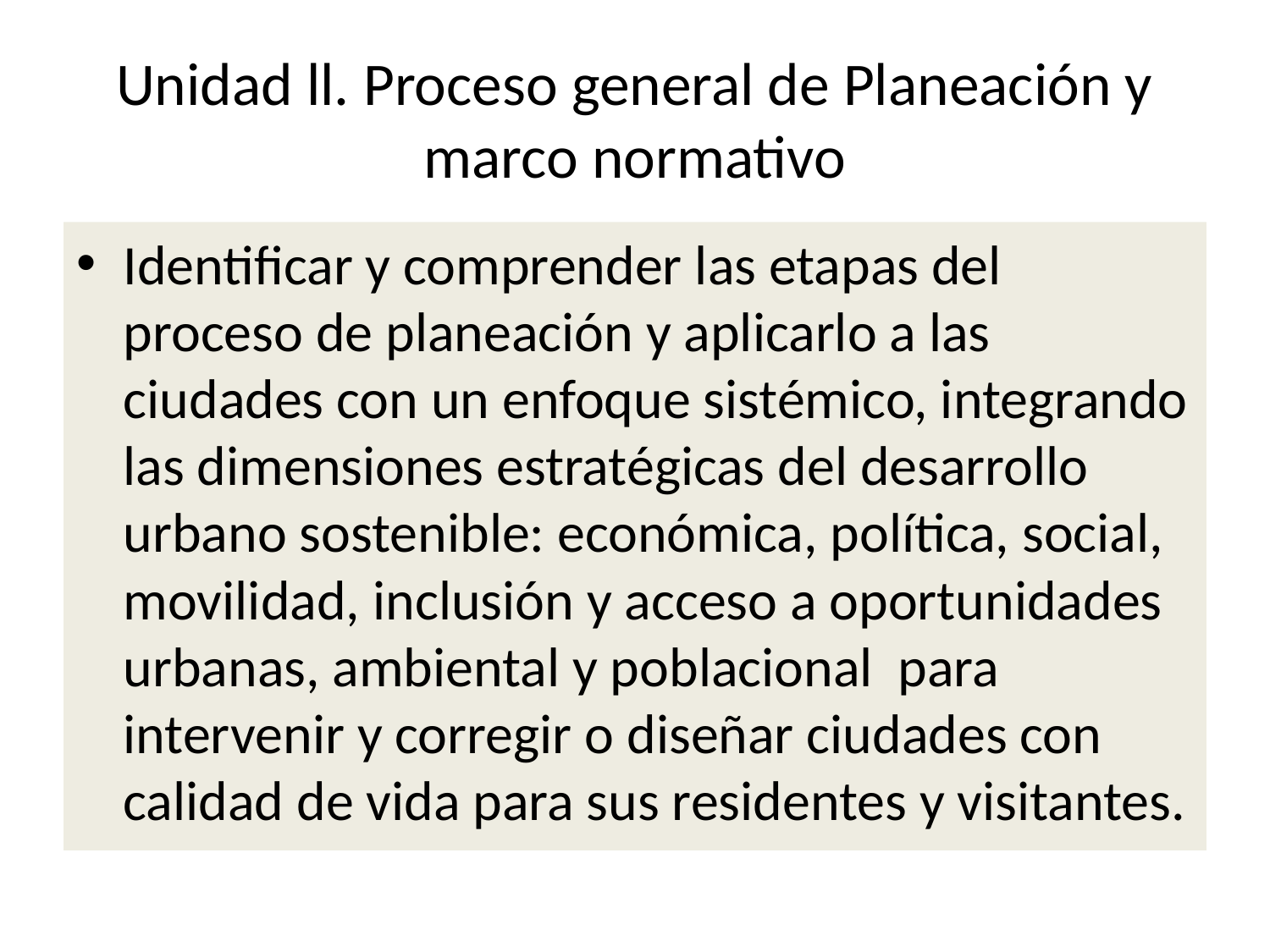

# Unidad ll. Proceso general de Planeación y marco normativo
Identificar y comprender las etapas del proceso de planeación y aplicarlo a las ciudades con un enfoque sistémico, integrando las dimensiones estratégicas del desarrollo urbano sostenible: económica, política, social, movilidad, inclusión y acceso a oportunidades urbanas, ambiental y poblacional  para intervenir y corregir o diseñar ciudades con calidad de vida para sus residentes y visitantes.